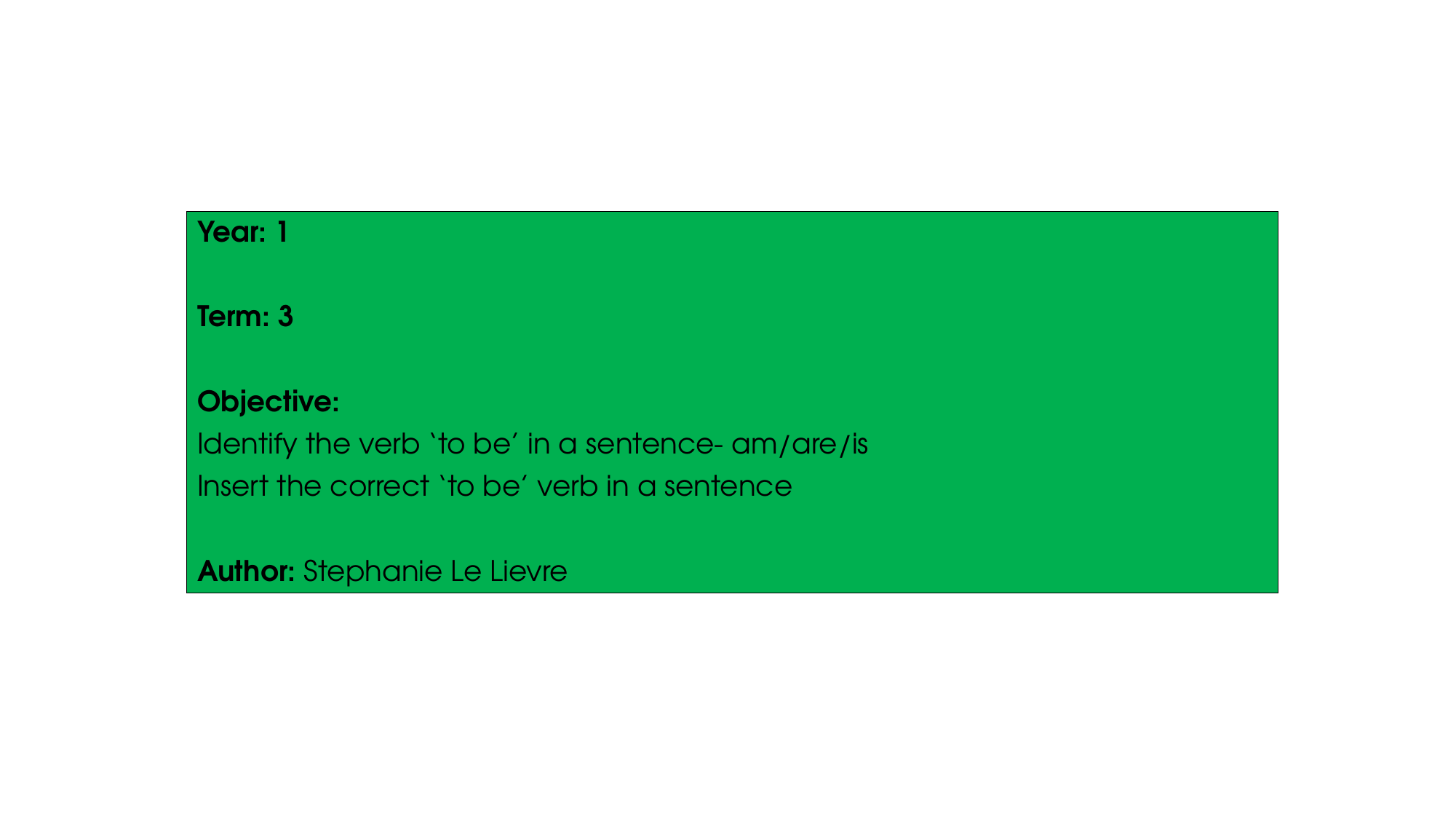

Year: 1

Term: 3

Objective:
Identify the verb ‘to be’ in a sentence- am/are/is
Insert the correct ‘to be’ verb in a sentence

Author: Stephanie Le Lievre